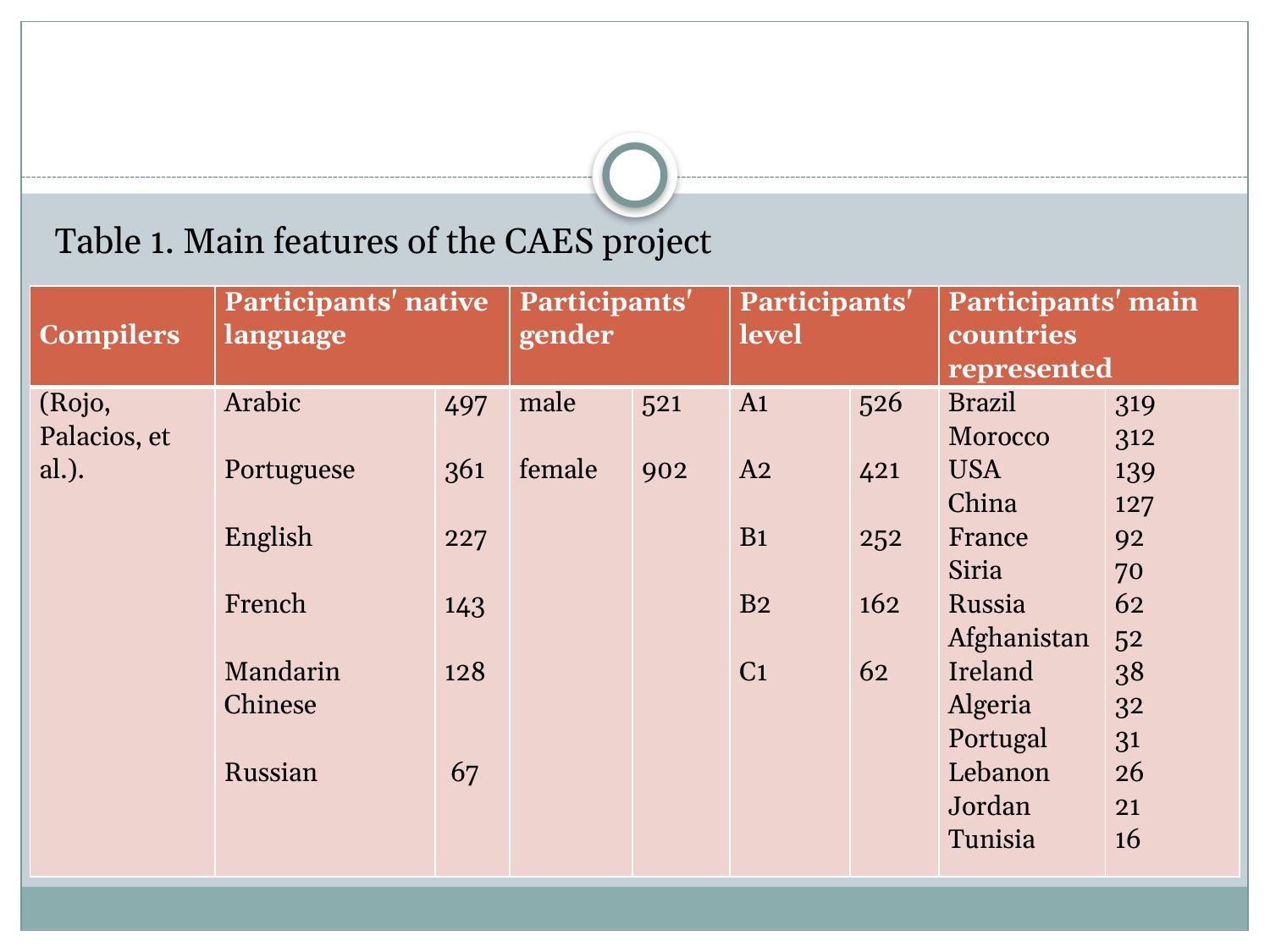

#
Table 1. Main features of the CAES project

| Compilers | Participants' native language |  | Participants' gender |  | Participants' level |  | Participants' main countries represented |  |
| --- | --- | --- | --- | --- | --- | --- | --- | --- |
| (Rojo, Palacios, et al.). | Arabic Portuguese English French Mandarin Chinese Russian | 497 361 227 143 128 67 | male female | 521 902 | A1 A2 B1 B2 C1 | 526 421 252 162 62 | Brazil Morocco USA China France Siria Russia Afghanistan Ireland Algeria Portugal Lebanon Jordan Tunisia | 319 312 139 127 92 70 62 52 38 32 31 26 21 16 |